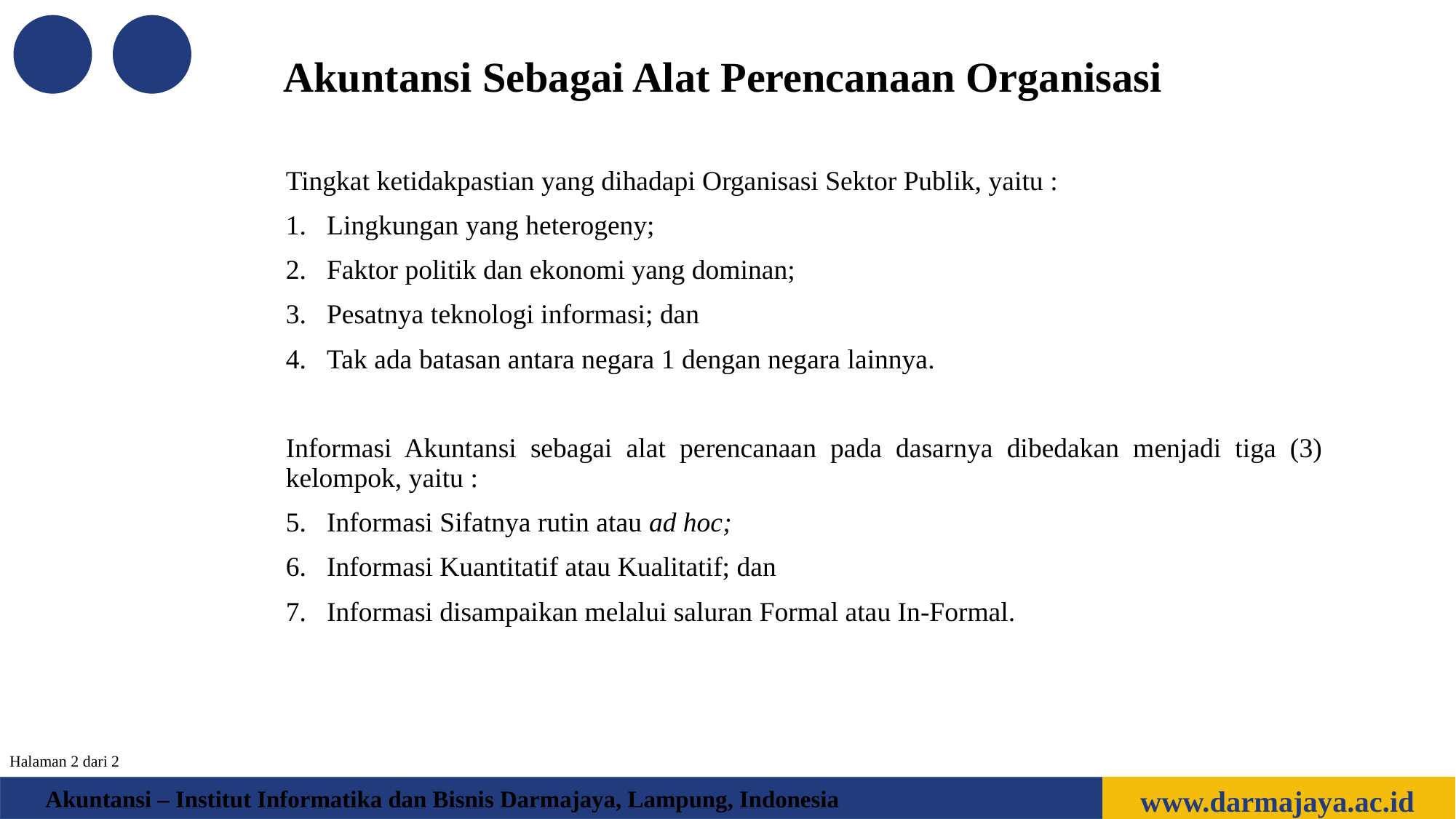

Akuntansi Sebagai Alat Perencanaan Organisasi
Tingkat ketidakpastian yang dihadapi Organisasi Sektor Publik, yaitu :
Lingkungan yang heterogeny;
Faktor politik dan ekonomi yang dominan;
Pesatnya teknologi informasi; dan
Tak ada batasan antara negara 1 dengan negara lainnya.

Informasi Akuntansi sebagai alat perencanaan pada dasarnya dibedakan menjadi tiga (3) kelompok, yaitu :
Informasi Sifatnya rutin atau ad hoc;
Informasi Kuantitatif atau Kualitatif; dan
Informasi disampaikan melalui saluran Formal atau In-Formal.

Halaman 2 dari 2

www.darmajaya.ac.id
Akuntansi – Institut Informatika dan Bisnis Darmajaya, Lampung, Indonesia